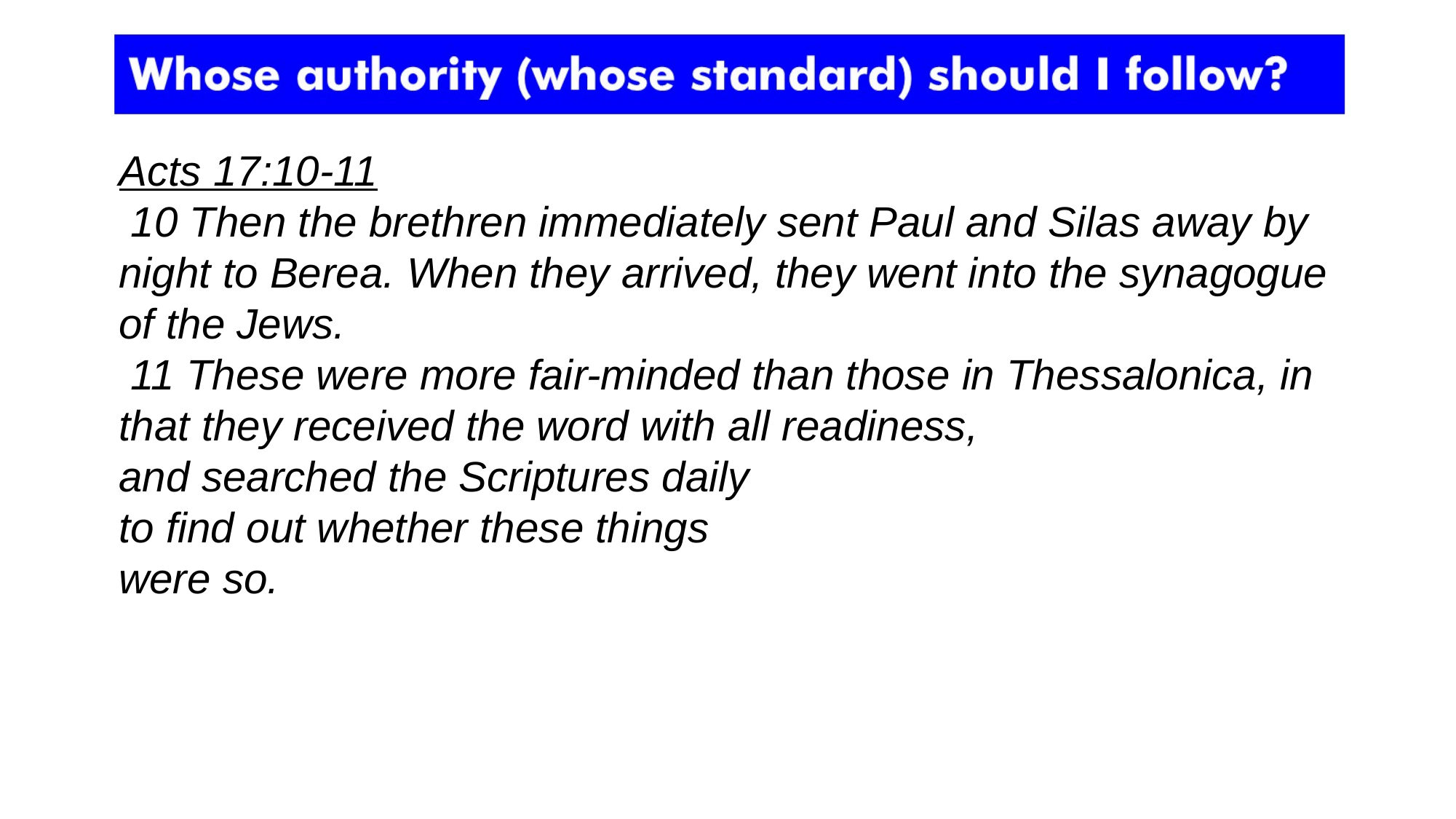

Acts 17:10-11
 10 Then the brethren immediately sent Paul and Silas away by night to Berea. When they arrived, they went into the synagogue of the Jews.
 11 These were more fair-minded than those in Thessalonica, in that they received the word with all readiness,
and searched the Scriptures daily
to find out whether these things
were so.